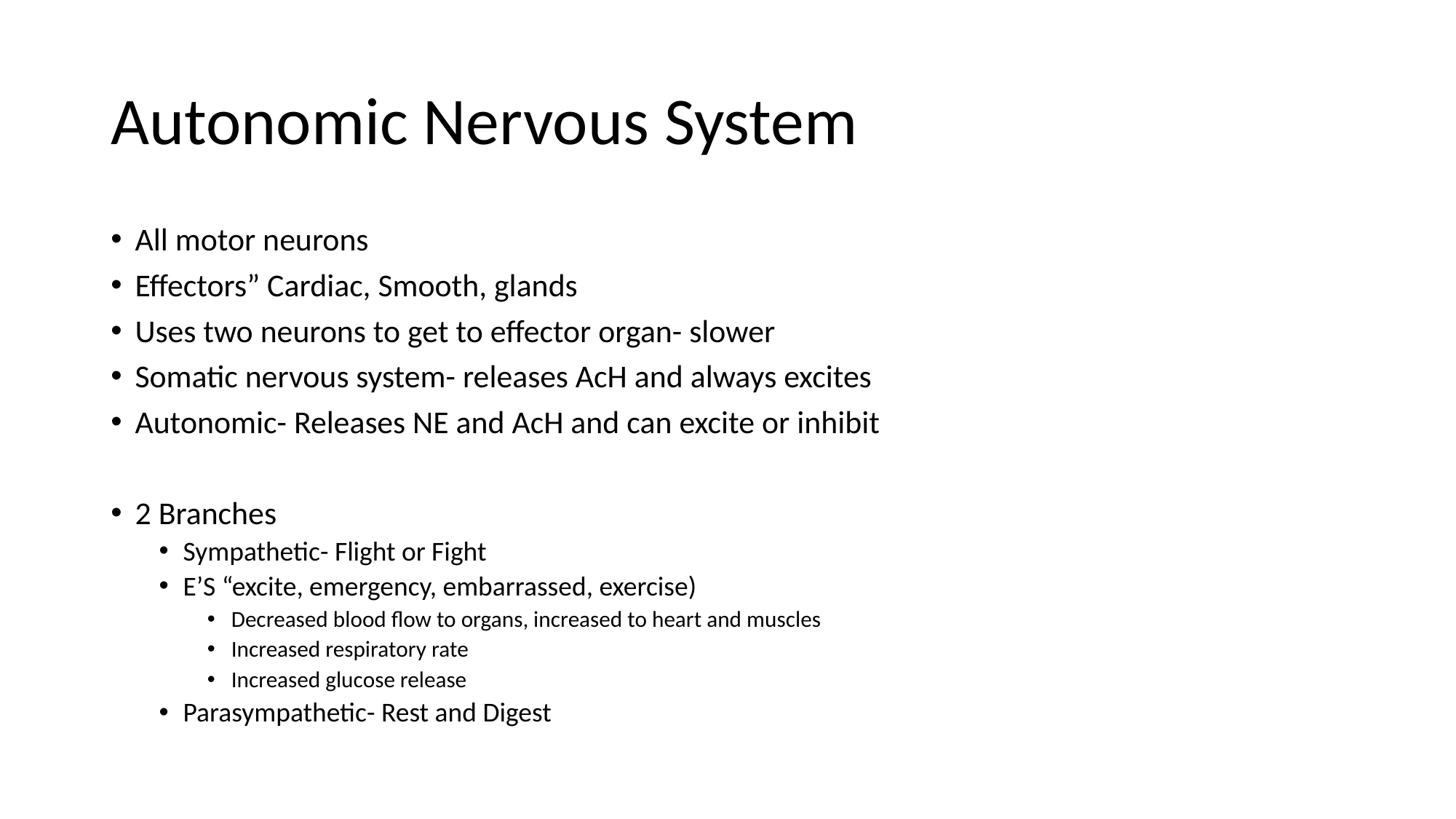

# Autonomic Nervous System
All motor neurons
Effectors” Cardiac, Smooth, glands
Uses two neurons to get to effector organ- slower
Somatic nervous system- releases AcH and always excites
Autonomic- Releases NE and AcH and can excite or inhibit

2 Branches
Sympathetic- Flight or Fight
E’S “excite, emergency, embarrassed, exercise)
Decreased blood flow to organs, increased to heart and muscles
Increased respiratory rate
Increased glucose release
Parasympathetic- Rest and Digest